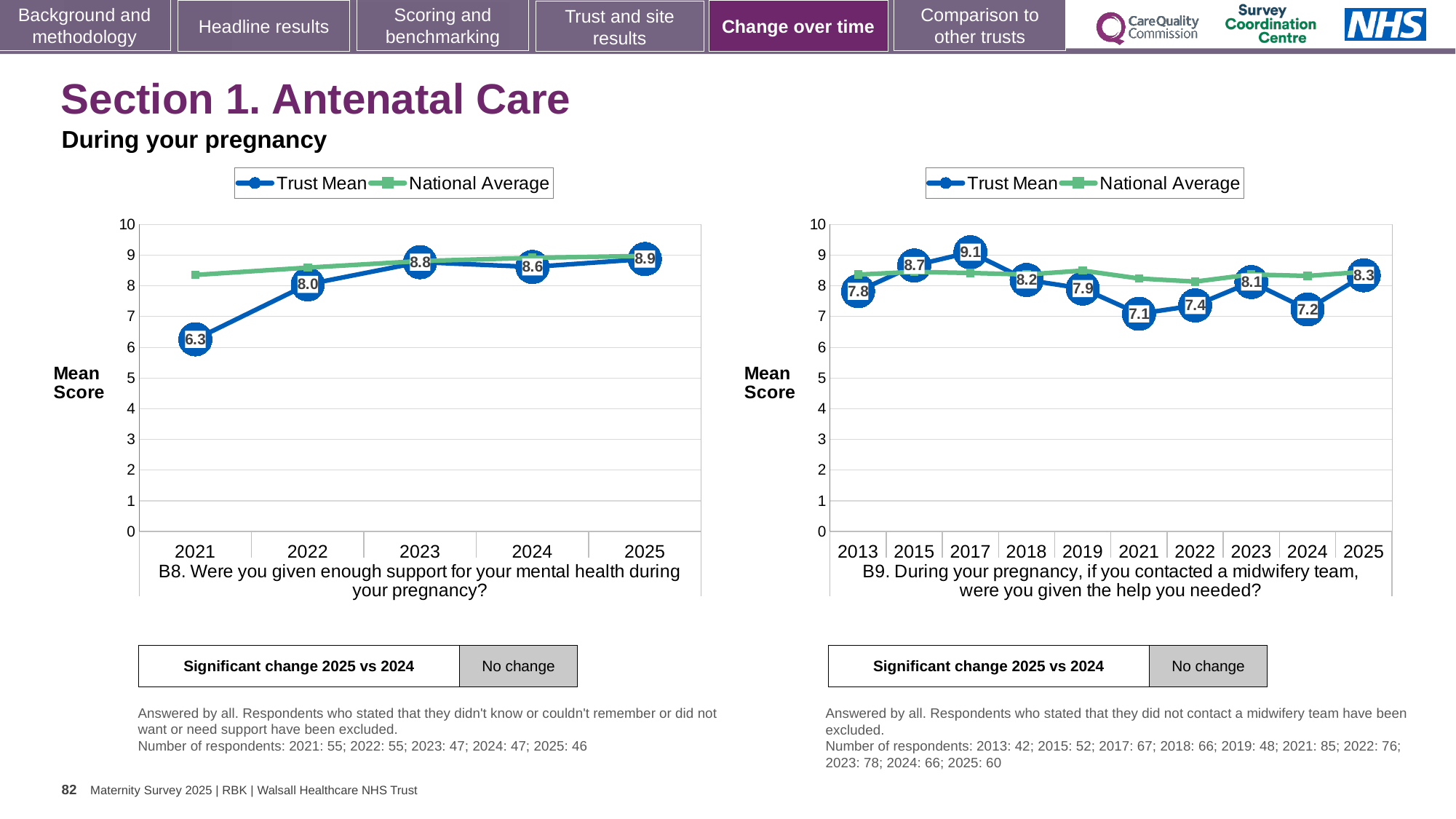

# Section 1. Antenatal Care
During your pregnancy

### Chart

| Category | Trust Mean | National Average |
|---|---|---|
| 2021 | 6.259417298433349 | 8.355702913859705 |
| 2022 | 8.0480823506827 | 8.592738230973808 |
| 2023 | 8.770410863154847 | 8.805387540209836 |
| 2024 | 8.614615658073767 | 8.911946371159571 |
| 2025 | 8.872814092302464 | 8.973624836736738 |

### Chart

| Category | Trust Mean | National Average |
|---|---|---|
| 2013 | 7.826523050477341 | 8.366630621957457 |
| 2015 | 8.662859720779153 | 8.454962425265093 |
| 2017 | 9.095396834438578 | 8.418200788701585 |
| 2018 | 8.192083411913737 | 8.368830845076582 |
| 2019 | 7.911627936494077 | 8.495927936753032 |
| 2021 | 7.090533300457431 | 8.238861430033532 |
| 2022 | 7.362899591164497 | 8.138291133359761 |
| 2023 | 8.124020148177275 | 8.369775290466988 |
| 2024 | 7.234485175097143 | 8.322964255294067 |
| 2025 | 8.343393108184976 | 8.455309581557946 |
| Significant change 2025 vs 2024 | No change |
| --- | --- |
| Significant change 2025 vs 2024 | No change |
| --- | --- |
Answered by all. Respondents who stated that they didn't know or couldn't remember or did not want or need support have been excluded.
Number of respondents: 2021: 55; 2022: 55; 2023: 47; 2024: 47; 2025: 46
Answered by all. Respondents who stated that they did not contact a midwifery team have been excluded.
Number of respondents: 2013: 42; 2015: 52; 2017: 67; 2018: 66; 2019: 48; 2021: 85; 2022: 76; 2023: 78; 2024: 66; 2025: 60
82